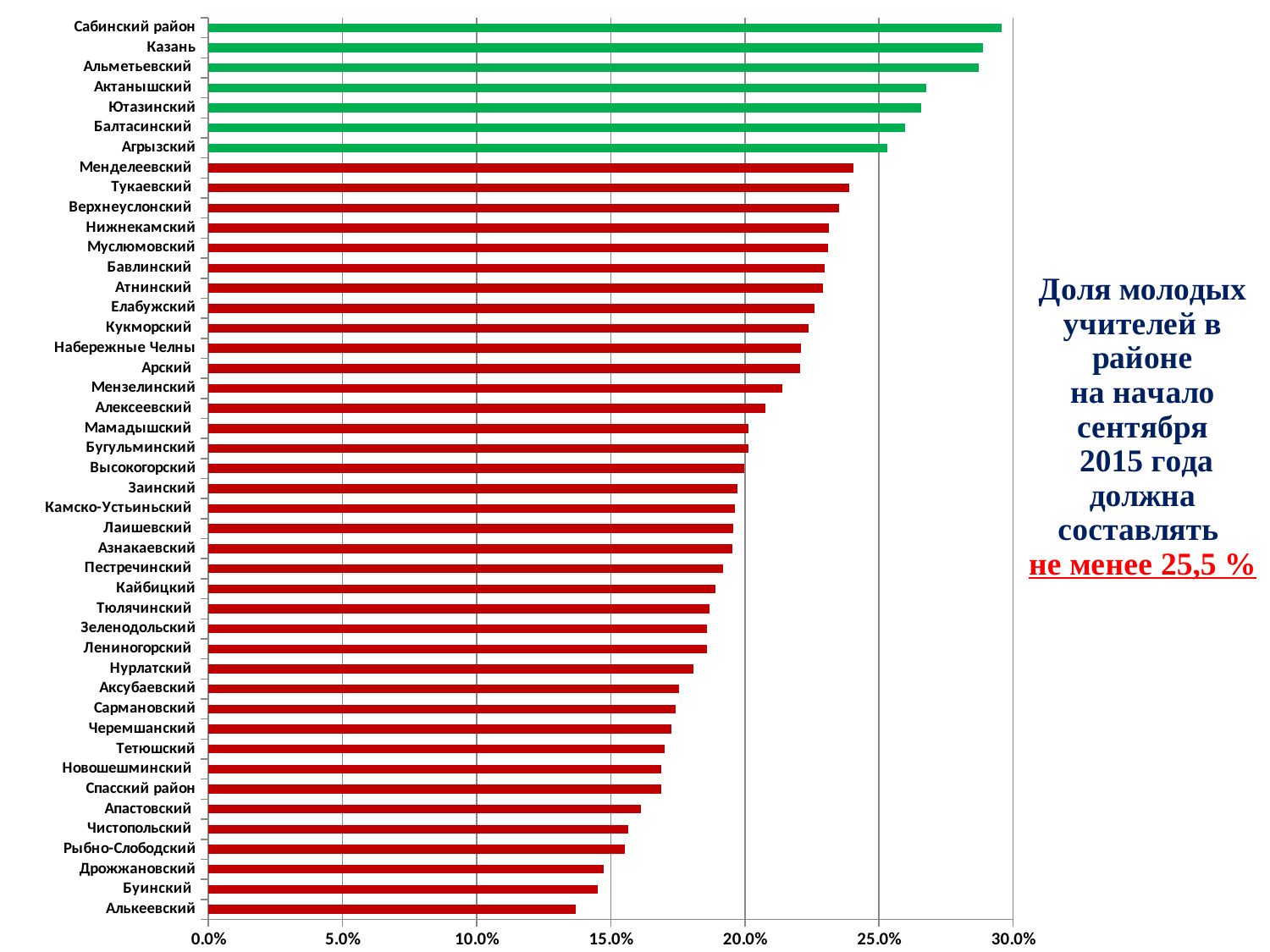

### Chart

| Category |  |
|---|---|
| Алькеевский | 0.1368159203980099 |
| Буинский  | 0.14513274336283188 |
| Дрожжановский | 0.14734299516908214 |
| Рыбно-Слободский | 0.15502183406113543 |
| Чистопольский  | 0.1563845050215208 |
| Апастовский  | 0.16118421052631582 |
| Спасский район | 0.16863905325443793 |
| Новошешминский  | 0.1687763713080169 |
| Тетюшский | 0.16986301369863016 |
| Черемшанский | 0.1726027397260274 |
| Сармановский | 0.17391304347826092 |
| Аксубаевский | 0.17516629711751666 |
| Нурлатский  | 0.18076285240464346 |
| Лениногорский  | 0.18559556786703607 |
| Зеленодольский | 0.18563432835820895 |
| Тюлячинский  | 0.18656716417910452 |
| Кайбицкий | 0.18884120171673824 |
| Пестречинский  | 0.1917808219178082 |
| Азнакаевский | 0.19505094614264923 |
| Лаишевский  | 0.1955445544554456 |
| Камско-Устьиньский  | 0.19617224880382778 |
| Заинский | 0.19720767888307159 |
| Высокогорский | 0.199604743083004 |
| Бугульминский | 0.20125 |
| Мамадышский  | 0.2012987012987013 |
| Алексеевский  | 0.20734908136482944 |
| Мензелинский | 0.21385542168674698 |
| Арский  | 0.22050561797752813 |
| Набережные Челны | 0.22078342505665266 |
| Кукморский  | 0.22352941176470592 |
| Елабужский | 0.22580645161290328 |
| Атнинский  | 0.22897196261682246 |
| Бавлинский  | 0.22959183673469394 |
| Муслюмовский | 0.23095823095823098 |
| Нижнекамский | 0.2312854930304595 |
| Верхнеуслонский  | 0.2350597609561753 |
| Тукаевский  | 0.2388888888888889 |
| Менделеевский  | 0.24024024024024027 |
| Агрызский | 0.2529832935560859 |
| Балтасинский  | 0.2596685082872928 |
| Ютазинский | 0.26556016597510385 |
| Актанышский  | 0.2673684210526317 |
| Альметьевский  | 0.28692257644762537 |
| Казань | 0.28857630008525154 |
| Сабинский район | 0.2954545454545455 |